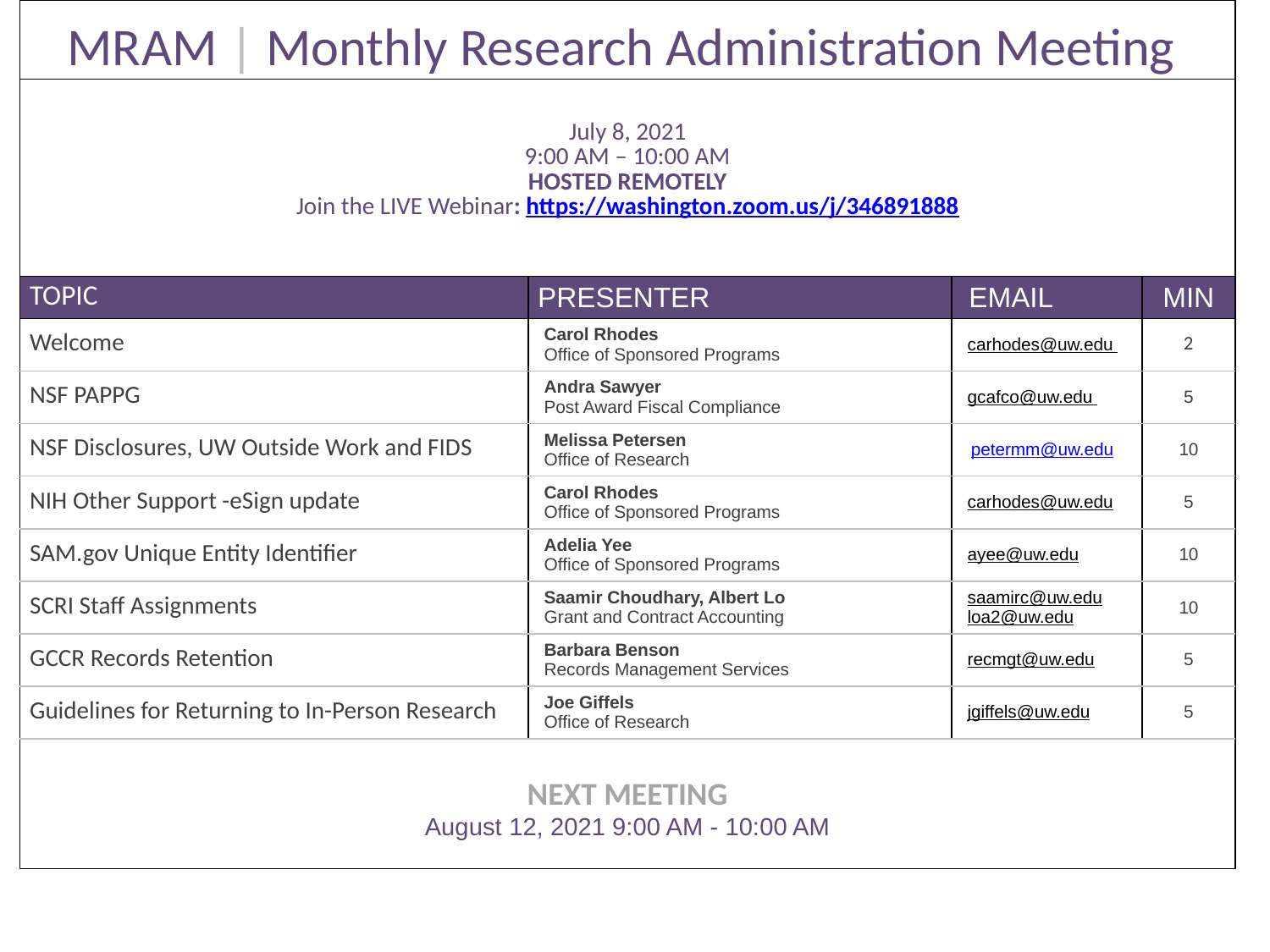

| MRAM | Monthly Research Administration Meeting |  |  |  |
| --- | --- | --- | --- |
| July 8, 2021 9:00 AM – 10:00 AM HOSTED REMOTELY Join the LIVE Webinar: https://washington.zoom.us/j/346891888 |  |  |  |
| TOPIC | PRESENTER | EMAIL | MIN |
| Welcome | Carol Rhodes Office of Sponsored Programs | carhodes@uw.edu | 2 |
| NSF PAPPG | Andra Sawyer Post Award Fiscal Compliance | gcafco@uw.edu | 5 |
| NSF Disclosures, UW Outside Work and FIDS | Melissa Petersen Office of Research | petermm@uw.edu | 10 |
| NIH Other Support -eSign update | Carol Rhodes Office of Sponsored Programs | carhodes@uw.edu | 5 |
| SAM.gov Unique Entity Identifier | Adelia Yee Office of Sponsored Programs | ayee@uw.edu | 10 |
| SCRI Staff Assignments | Saamir Choudhary, Albert Lo Grant and Contract Accounting | saamirc@uw.edu loa2@uw.edu | 10 |
| GCCR Records Retention | Barbara Benson Records Management Services | recmgt@uw.edu | 5 |
| Guidelines for Returning to In-Person Research | Joe Giffels Office of Research | jgiffels@uw.edu | 5 |
| NEXT MEETING August 12, 2021 9:00 AM - 10:00 AM |  |  |  |